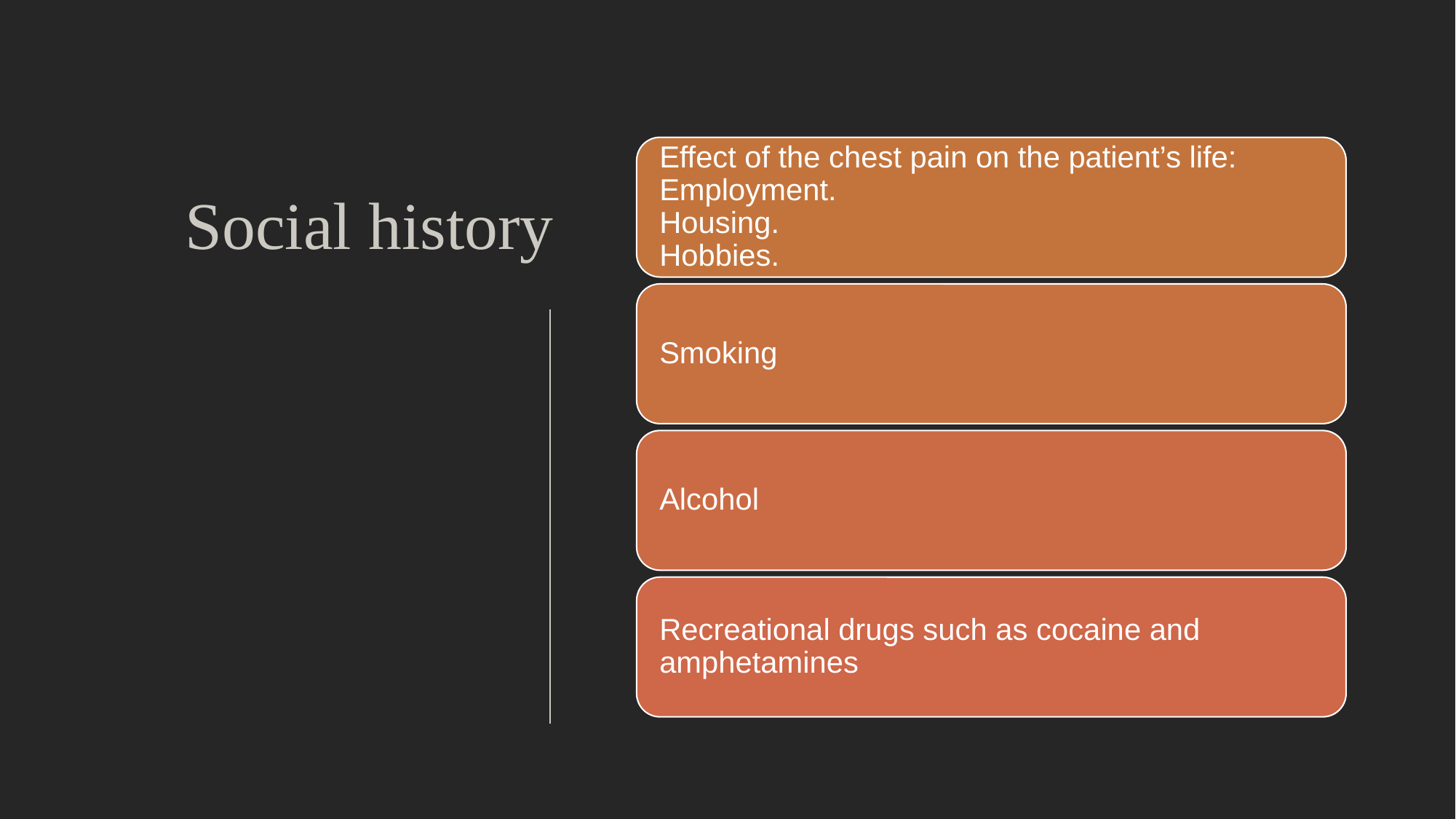

# Social history
Effect of the chest pain on the patient’s life:
Employment.
Housing.
Hobbies.
Smoking
Alcohol
Recreational drugs such as cocaine and amphetamines